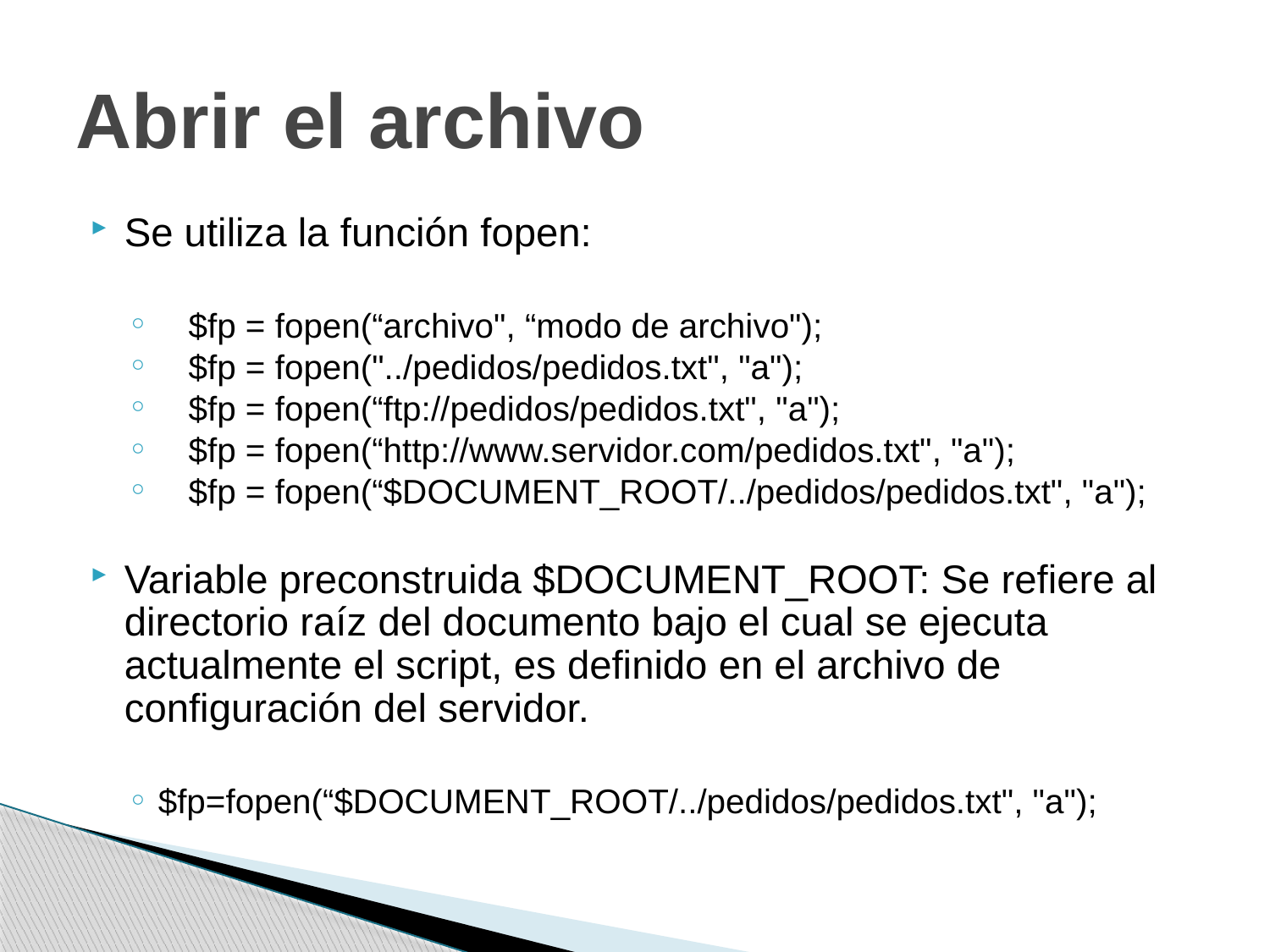

# Abrir el archivo
Se utiliza la función fopen:

$fp = fopen(“archivo", “modo de archivo");
$fp = fopen("../pedidos/pedidos.txt", "a");
$fp = fopen(“ftp://pedidos/pedidos.txt", "a");
$fp = fopen(“http://www.servidor.com/pedidos.txt", "a");
$fp = fopen(“$DOCUMENT_ROOT/../pedidos/pedidos.txt", "a");

Variable preconstruida $DOCUMENT_ROOT: Se refiere al directorio raíz del documento bajo el cual se ejecuta actualmente el script, es definido en el archivo de configuración del servidor.

$fp=fopen(“$DOCUMENT_ROOT/../pedidos/pedidos.txt", "a");